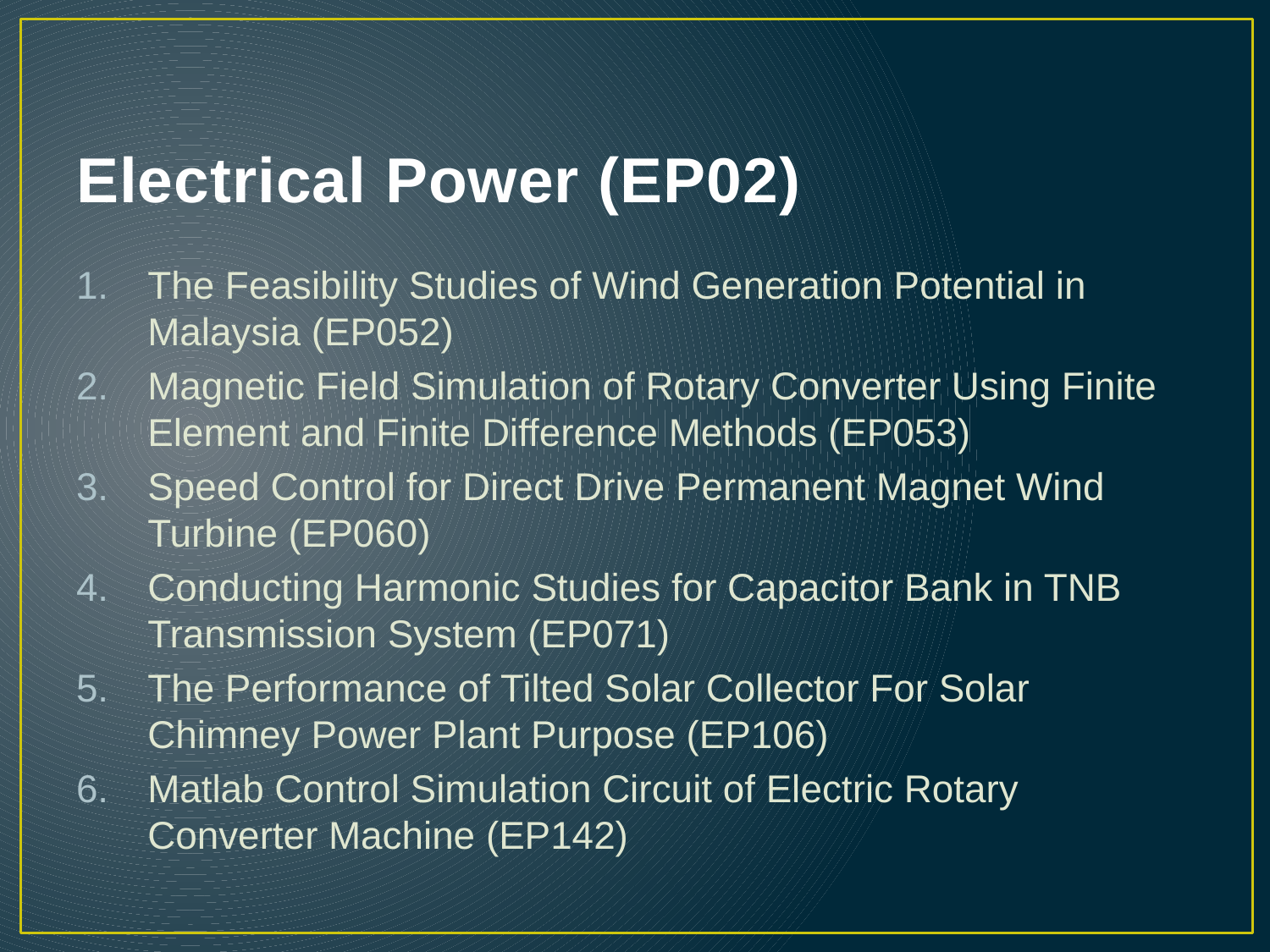

# Electrical Power (EP02)
The Feasibility Studies of Wind Generation Potential in Malaysia (EP052)
Magnetic Field Simulation of Rotary Converter Using Finite Element and Finite Difference Methods (EP053)
Speed Control for Direct Drive Permanent Magnet Wind Turbine (EP060)
Conducting Harmonic Studies for Capacitor Bank in TNB Transmission System (EP071)
The Performance of Tilted Solar Collector For Solar Chimney Power Plant Purpose (EP106)
Matlab Control Simulation Circuit of Electric Rotary Converter Machine (EP142)